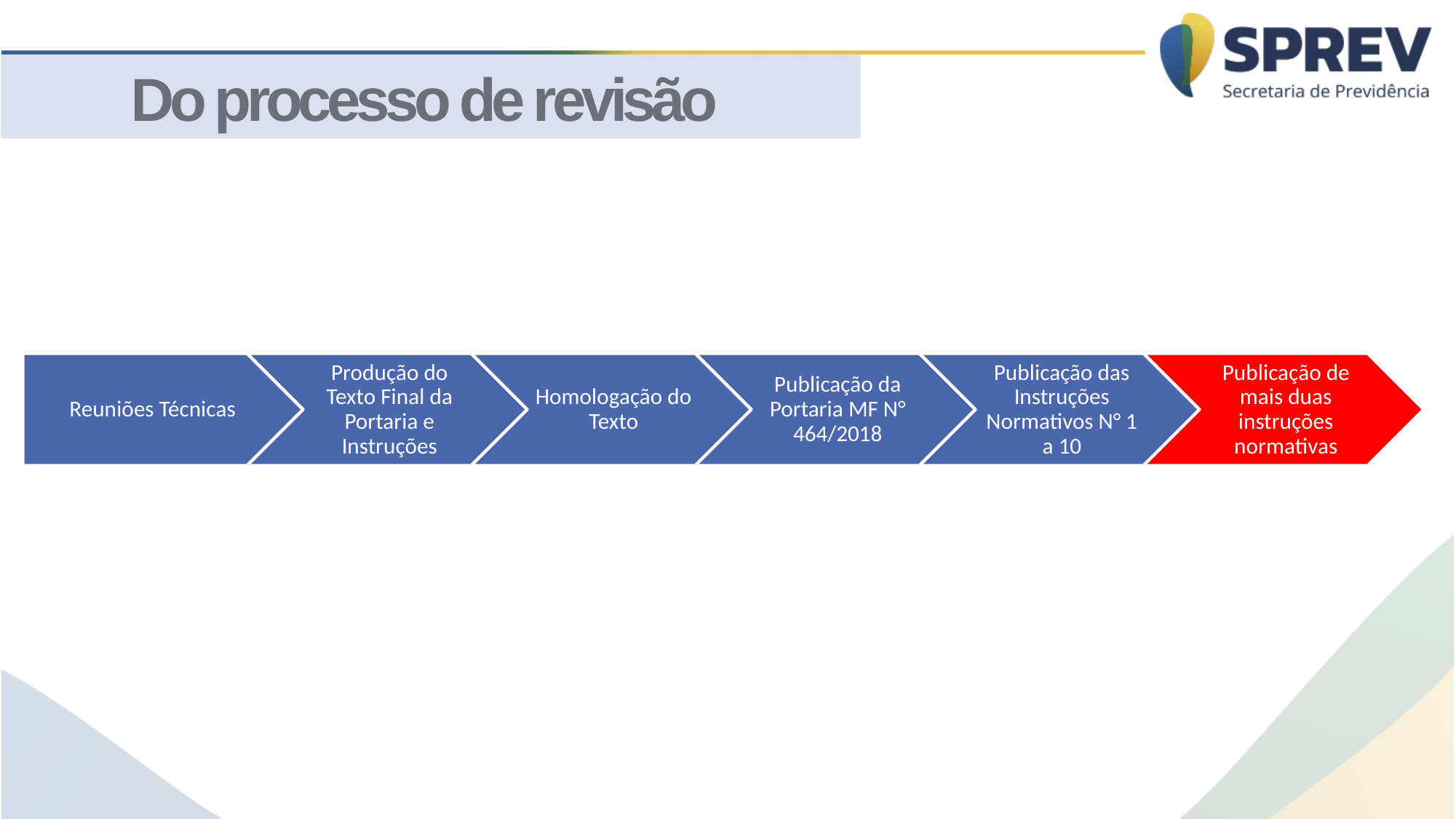

Do processo de revisão
Reuniões Técnicas
Produção do Texto Final da Portaria e Instruções
Homologação do Texto
Publicação da Portaria MF N° 464/2018
Publicação das Instruções Normativos N° 1 a 10
Publicação de mais duas instruções normativas
This is a sample text. Insert your desired text here.

This is a sample text. Insert your desired text here.
This is a sample text. Insert your desired text here.